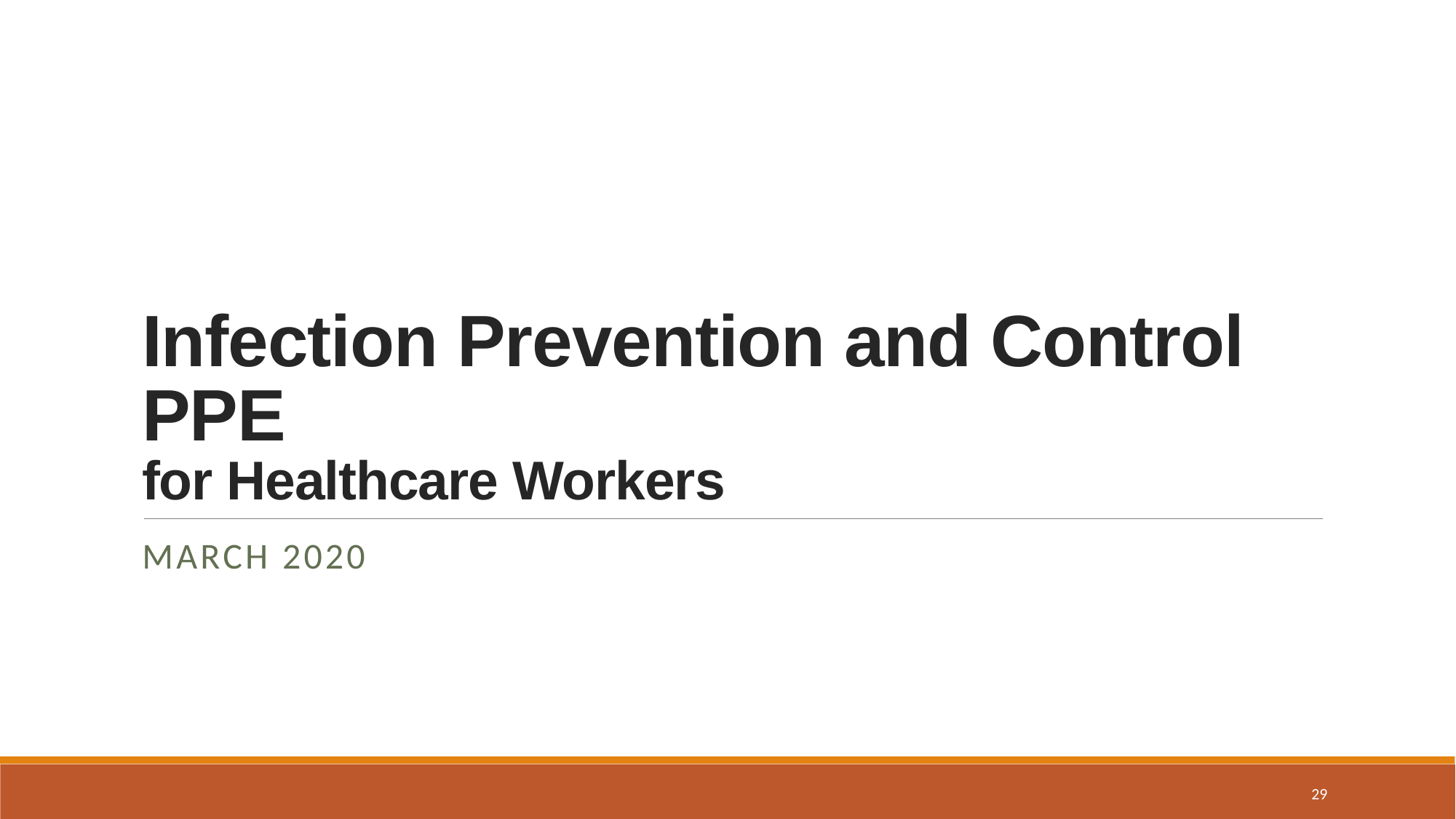

# Infection Prevention and Control PPE for Healthcare Workers
March 2020
29